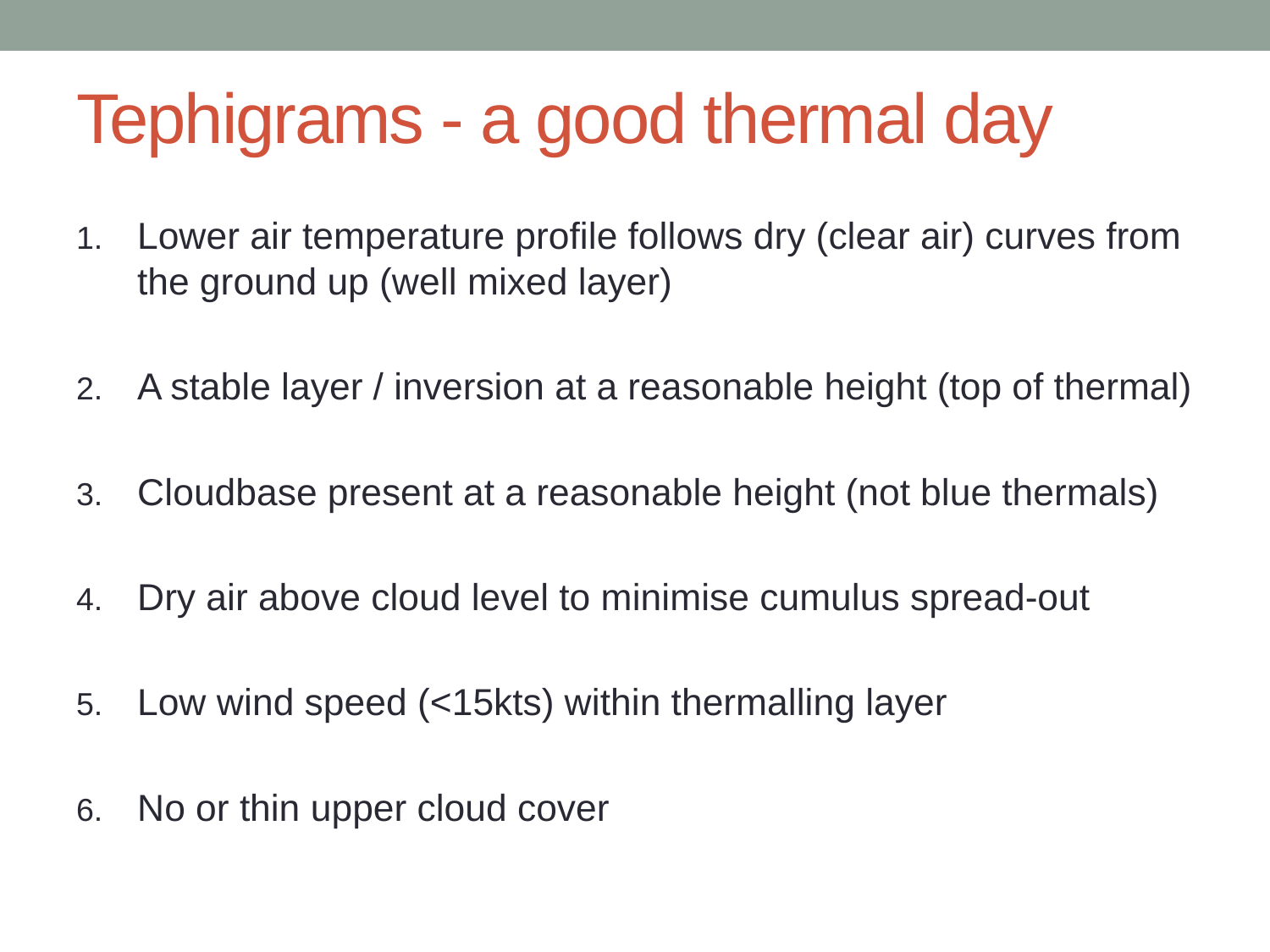

# Tephigrams - a good thermal day
Lower air temperature profile follows dry (clear air) curves from the ground up (well mixed layer)

A stable layer / inversion at a reasonable height (top of thermal)

Cloudbase present at a reasonable height (not blue thermals)

Dry air above cloud level to minimise cumulus spread-out

Low wind speed (<15kts) within thermalling layer

No or thin upper cloud cover